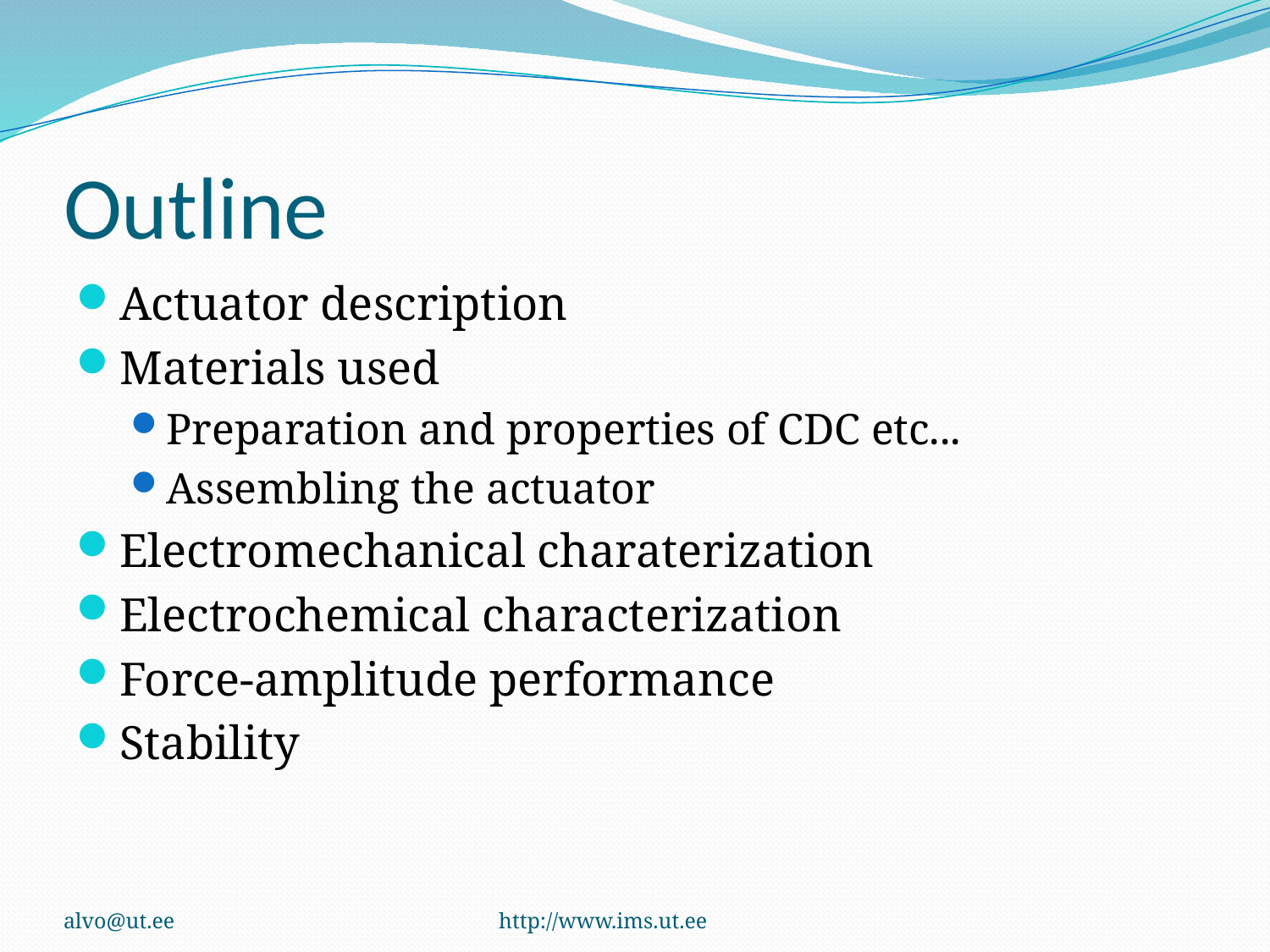

# Outline
Actuator description
Materials used
Preparation and properties of CDC etc...
Assembling the actuator
Electromechanical charaterization
Electrochemical characterization
Force-amplitude performance
Stability

alvo@ut.ee
http://www.ims.ut.ee